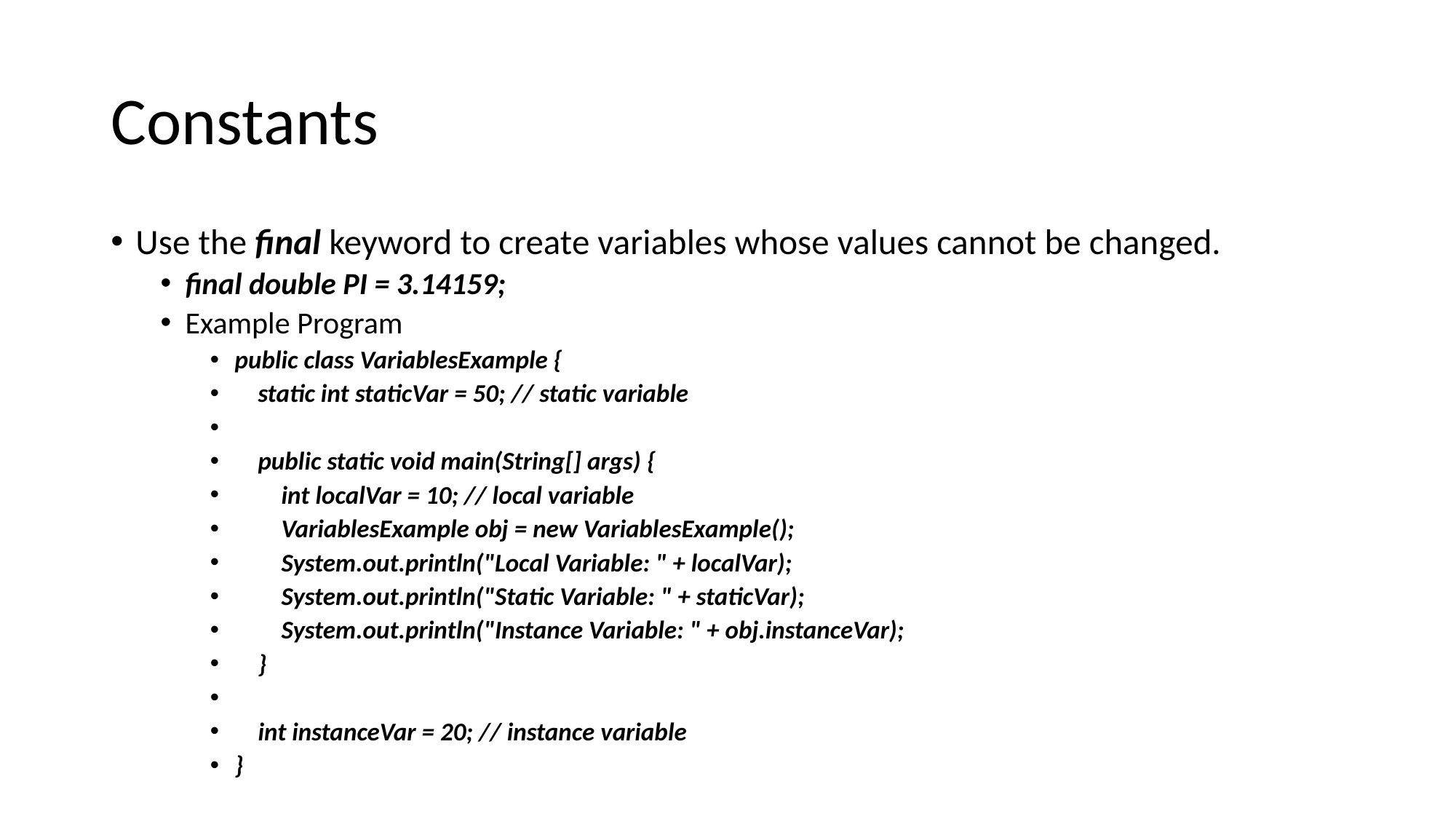

# Constants
Use the final keyword to create variables whose values cannot be changed.
final double PI = 3.14159;
Example Program
public class VariablesExample {
    static int staticVar = 50; // static variable

    public static void main(String[] args) {
        int localVar = 10; // local variable
        VariablesExample obj = new VariablesExample();
        System.out.println("Local Variable: " + localVar);
        System.out.println("Static Variable: " + staticVar);
        System.out.println("Instance Variable: " + obj.instanceVar);
    }

    int instanceVar = 20; // instance variable
}